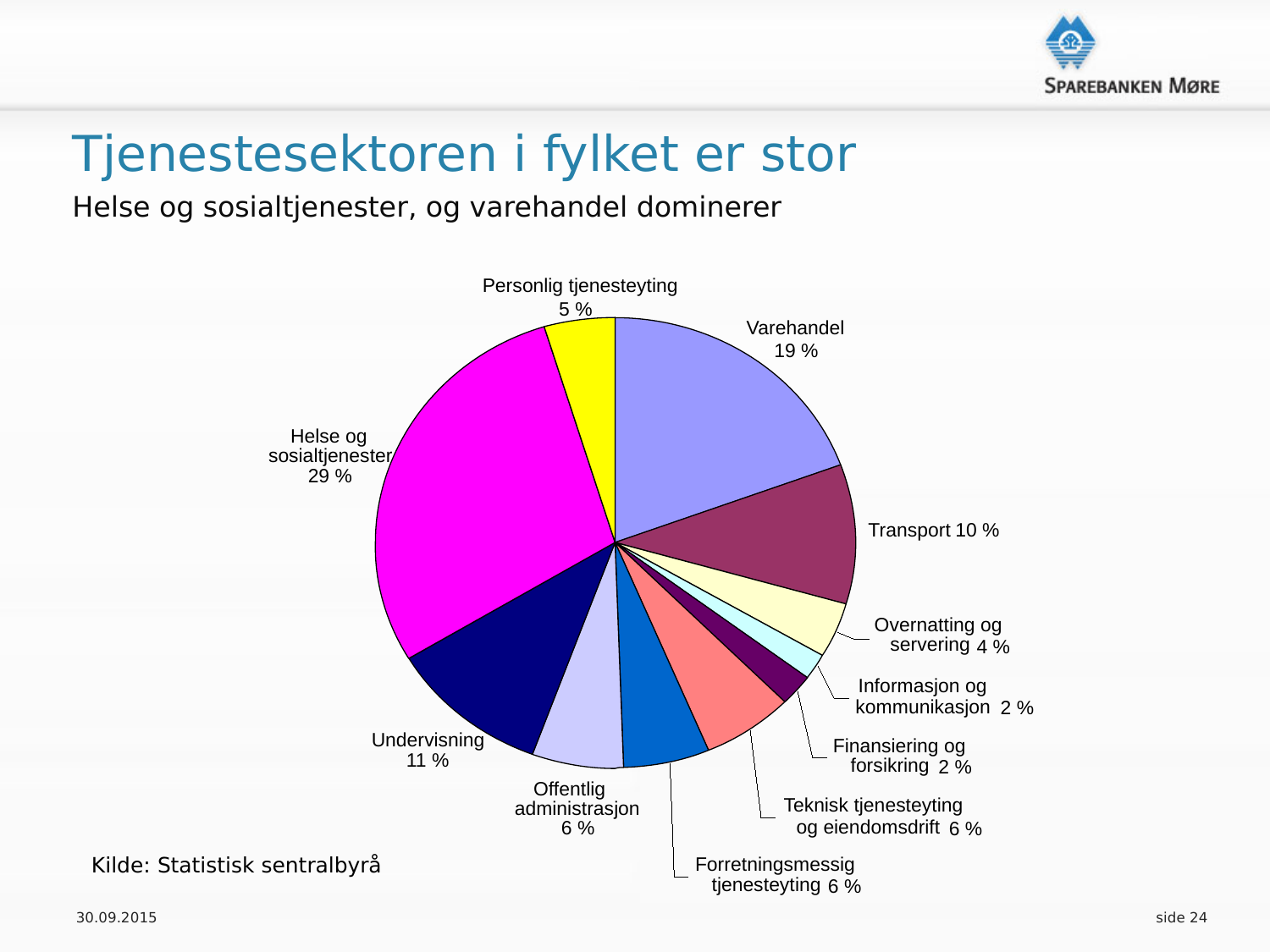

#
Tjenestesektoren i fylket er stor
Helse og sosialtjenester, og varehandel dominerer
Personlig tjenesteyting
5 %
Varehandel

19 %
Helse og
sosialtjenester
29 %

Transport
10 %

Overnatting og
servering

4 %

Informasjon og

kommunikasjon
2 %
Undervisning

Finansiering og
11 %
forsikring
2 %

Offentlig
Teknisk tjenesteyting
administrasjon
og eiendomsdrift
6 %
6 %
Forretningsmessig
tjenesteyting
6 %
Kilde: Statistisk sentralbyrå
30.09.2015
side 24